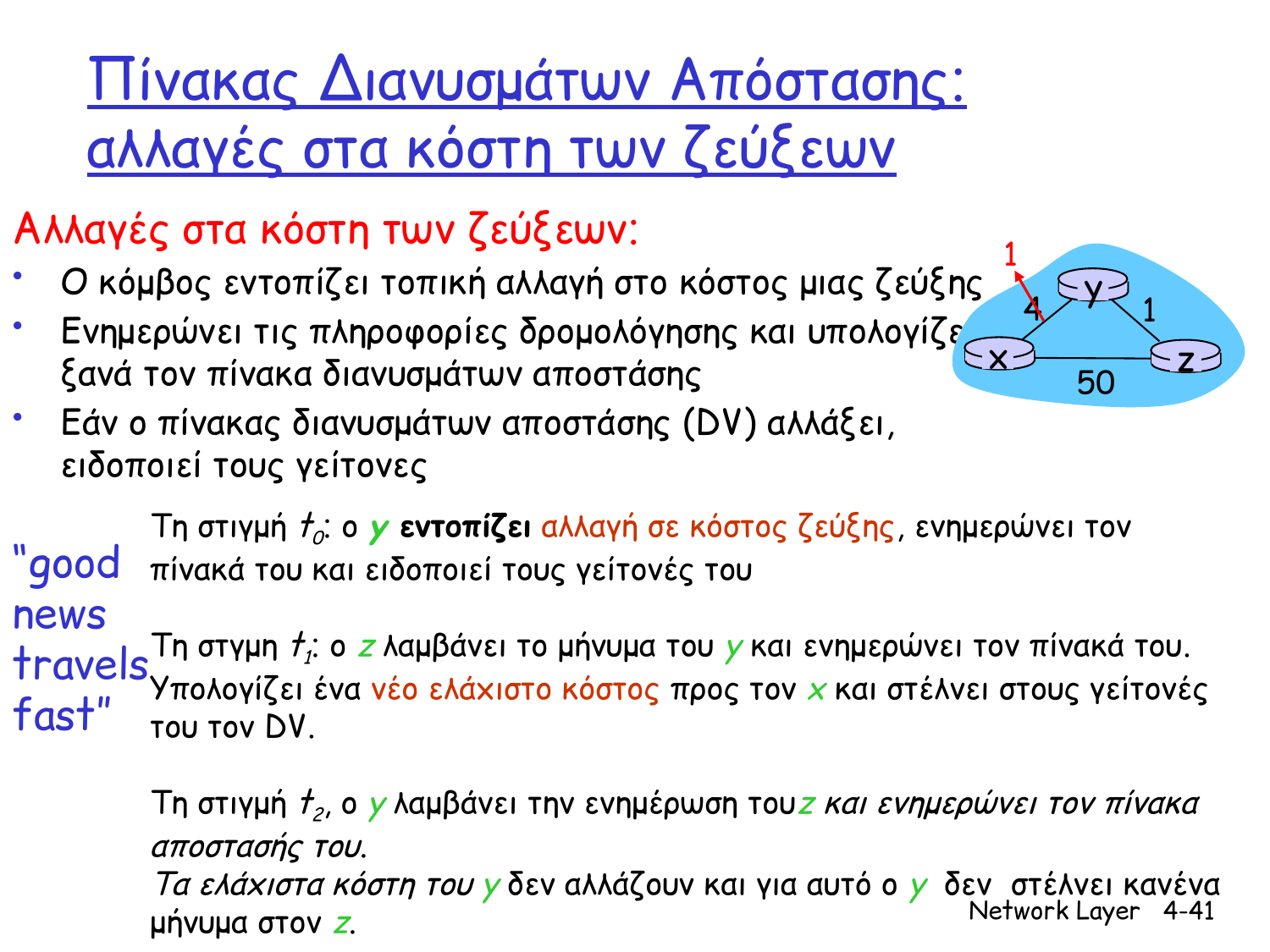

# Πίνακας Διανυσμάτων Απόστασης: αλλαγές στα κόστη των ζεύξεων
Αλλαγές στα κόστη των ζεύξεων:
Ο κόμβος εντοπίζει τοπική αλλαγή στο κόστος μιας ζεύξης
Ενημερώνει τις πληροφορίες δρομολόγησης και υπολογίζει ξανά τον πίνακα διανυσμάτων αποστάσης
Εάν ο πίνακας διανυσμάτων αποστάσης (DV) αλλάξει, ειδοποιεί τους γείτονες
1

y

4
1

x

z

50

Τη στιγμή t0: ο y εντοπίζει αλλαγή σε κόστος ζεύξης, ενημερώνει τον πίνακά του και ειδοποιεί τους γείτονές του

Τη στγμη t1: ο z λαμβάνει το μήνυμα του y και ενημερώνει τον πίνακά του.
Υπολογίζει ένα νέο ελάχιστο κόστος προς τον x και στέλνει στους γείτονές του τον DV.

Τη στιγμή t2, ο y λαμβάνει την ενημέρωση τουz και ενημερώνει τον πίνακα αποστασής του.
Τα ελάχιστα κόστη του y δεν αλλάζουν και για αυτό ο y  δεν  στέλνει κανένα μήνυμα στον z.

“good
news
travels
fast”
Network Layer
4-41